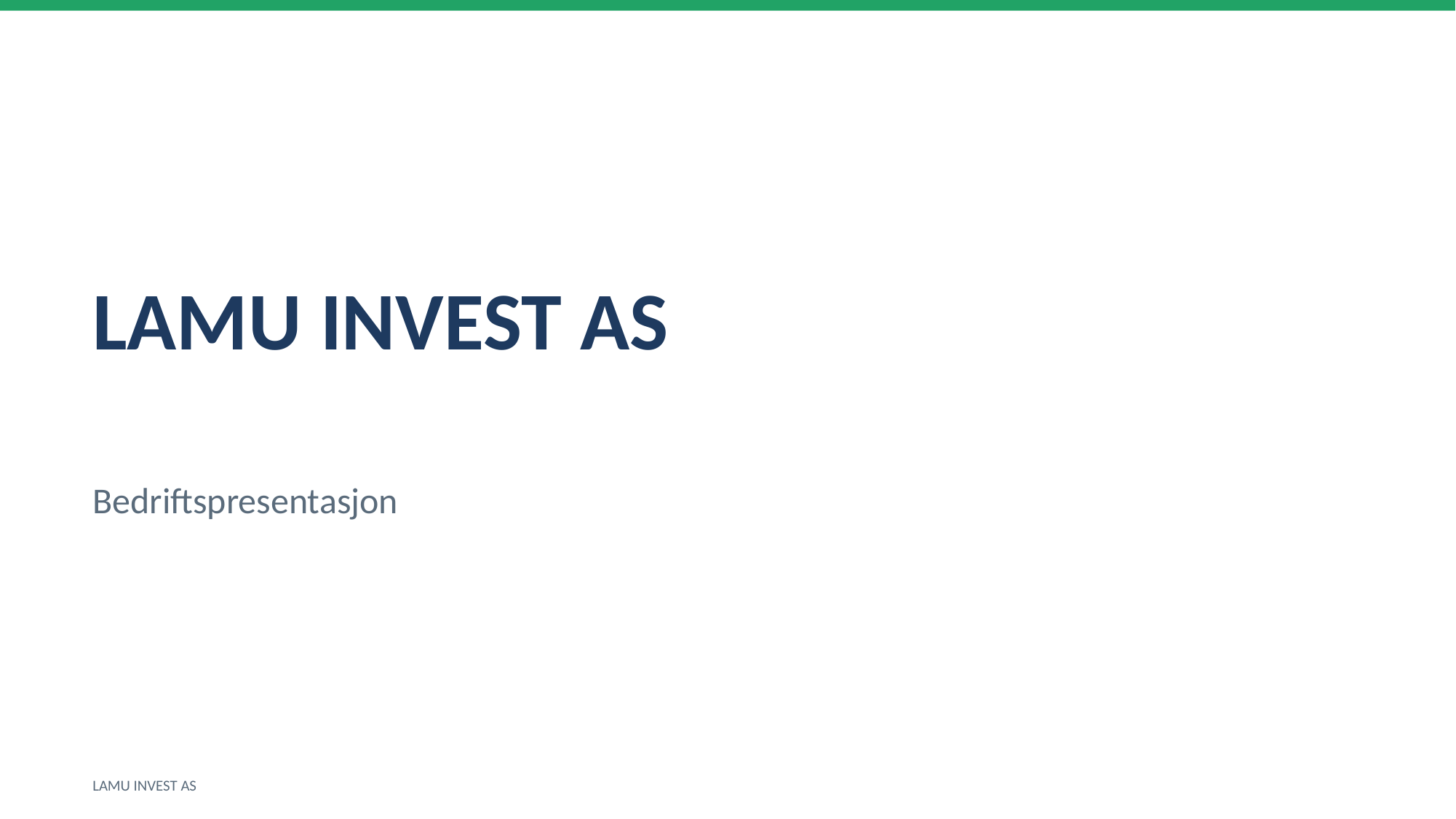

LAMU INVEST AS
Bedriftspresentasjon
LAMU INVEST AS